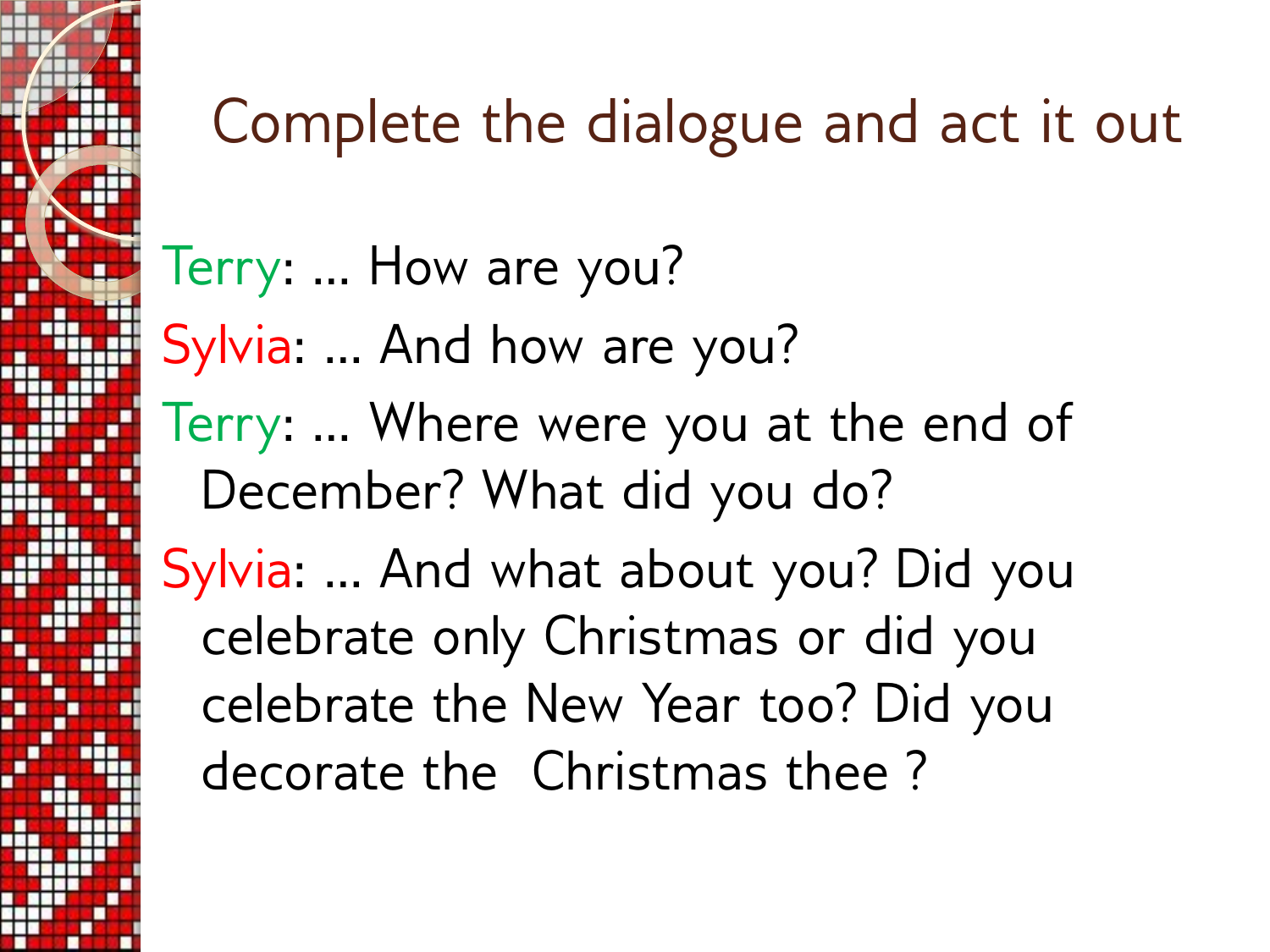

# Complete the dialogue and act it out
Terry: … How are you?
Sylvia: … And how are you?
Terry: … Where were you at the end of December? What did you do?
Sylvia: … And what about you? Did you celebrate only Christmas or did you celebrate the New Year too? Did you decorate the  Christmas thee ?